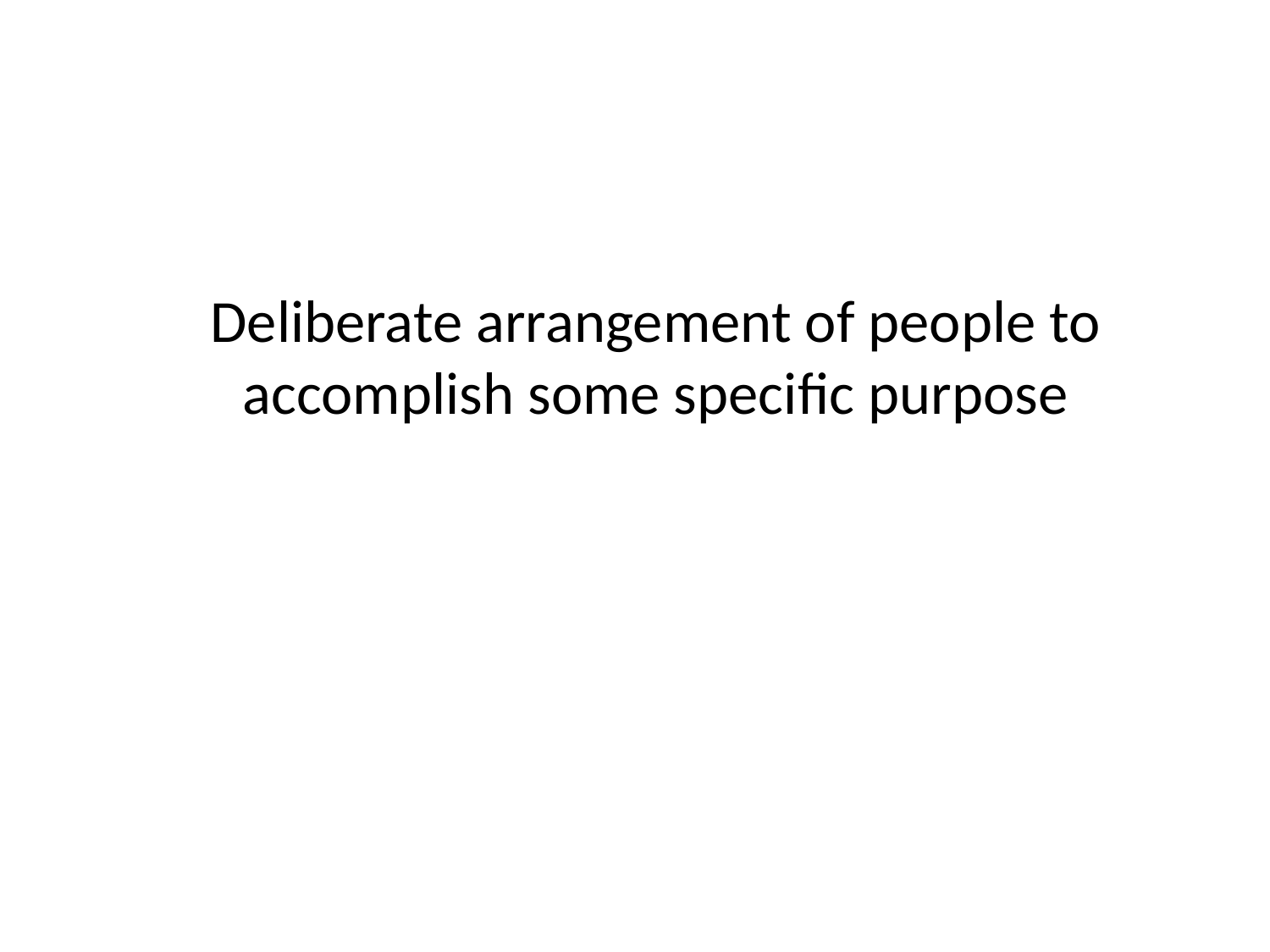

# Deliberate arrangement of people to accomplish some specific purpose